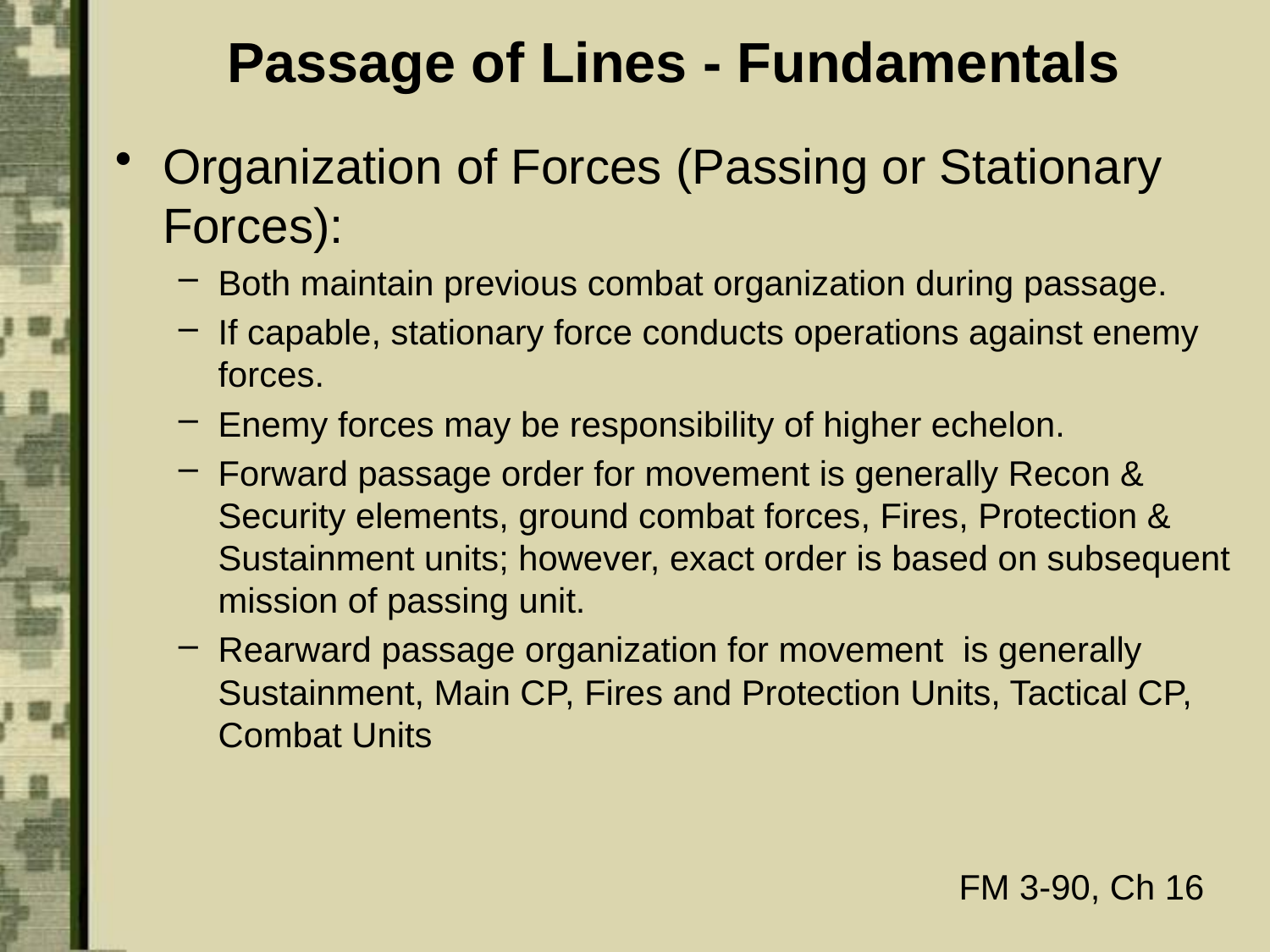

Passage of Lines - Fundamentals
Organization of Forces (Passing or Stationary Forces):
Both maintain previous combat organization during passage.
If capable, stationary force conducts operations against enemy forces.
Enemy forces may be responsibility of higher echelon.
Forward passage order for movement is generally Recon & Security elements, ground combat forces, Fires, Protection & Sustainment units; however, exact order is based on subsequent mission of passing unit.
Rearward passage organization for movement  is generally Sustainment, Main CP, Fires and Protection Units, Tactical CP, Combat Units

FM 3-90, Ch 16